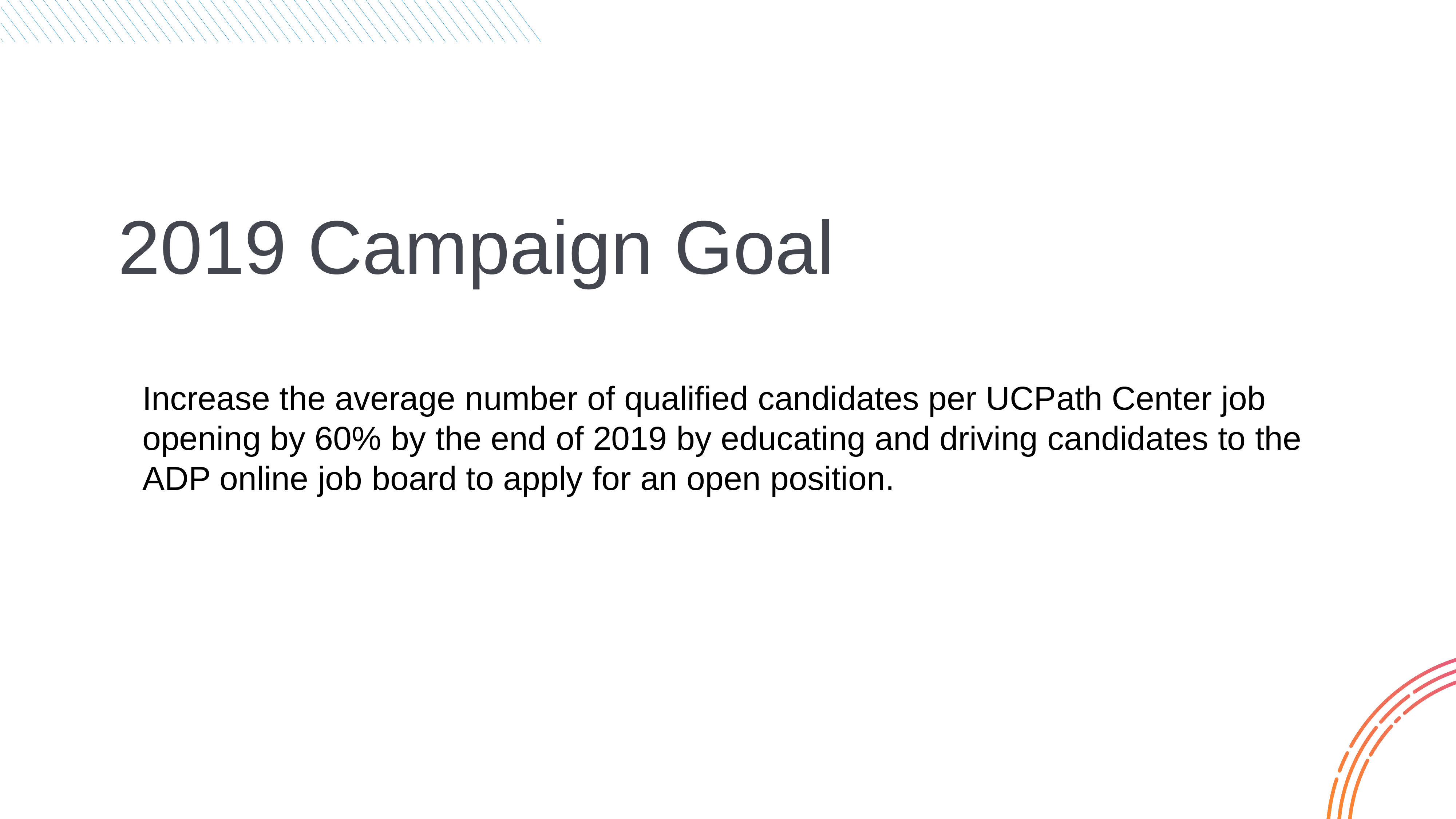

2019 Campaign Goal
Increase the average number of qualified candidates per UCPath Center job opening by 60% by the end of 2019 by educating and driving candidates to the ADP online job board to apply for an open position.
25